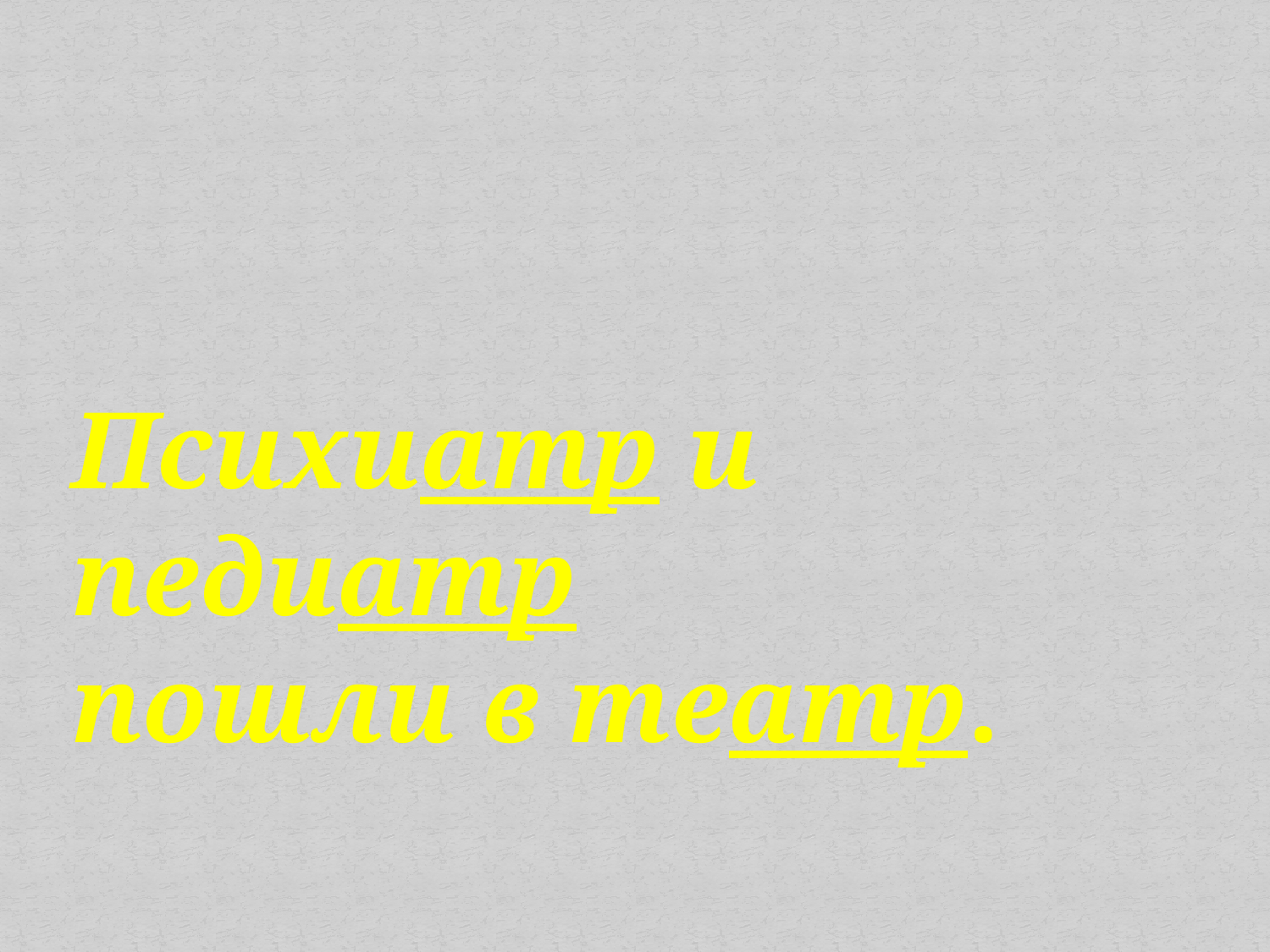

#

Психиатр и педиатр
пошли в театр.